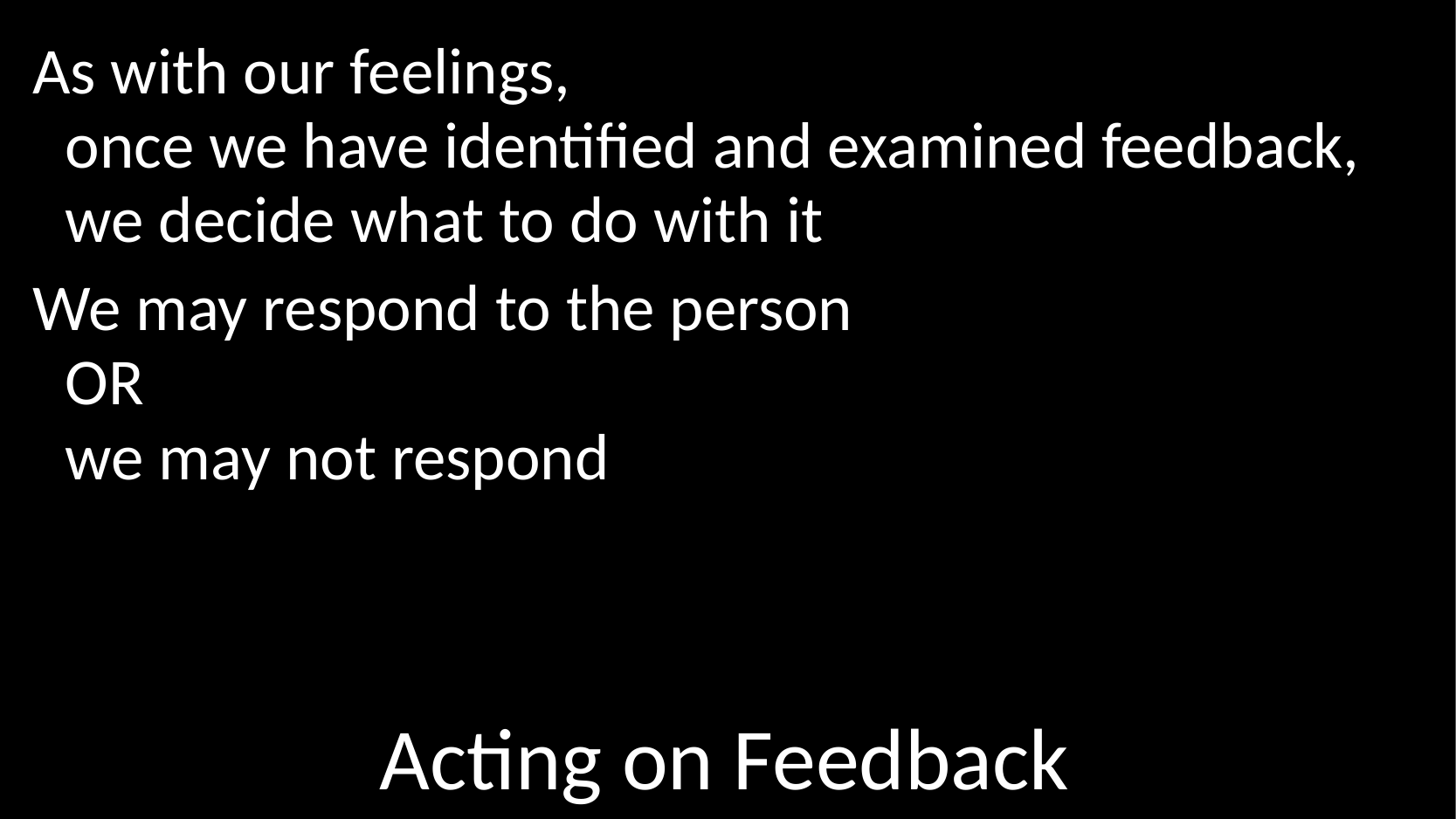

As with our feelings,
once we have identified and examined feedback, we decide what to do with it
We may respond to the person
OR
we may not respond
# Acting on Feedback